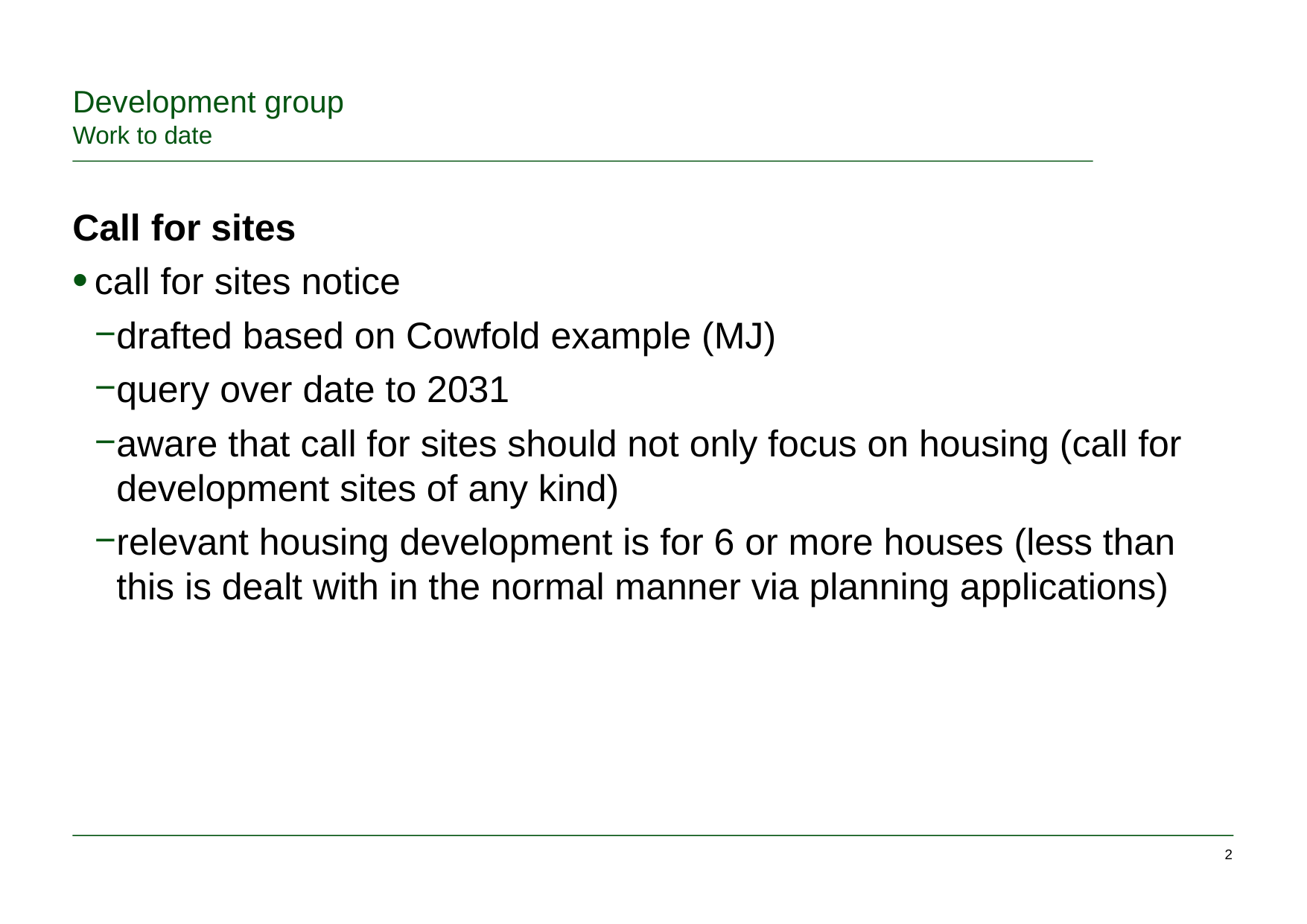

# Development group Work to date

Call for sites
call for sites notice
drafted based on Cowfold example (MJ)
query over date to 2031
aware that call for sites should not only focus on housing (call for development sites of any kind)
relevant housing development is for 6 or more houses (less than this is dealt with in the normal manner via planning applications)